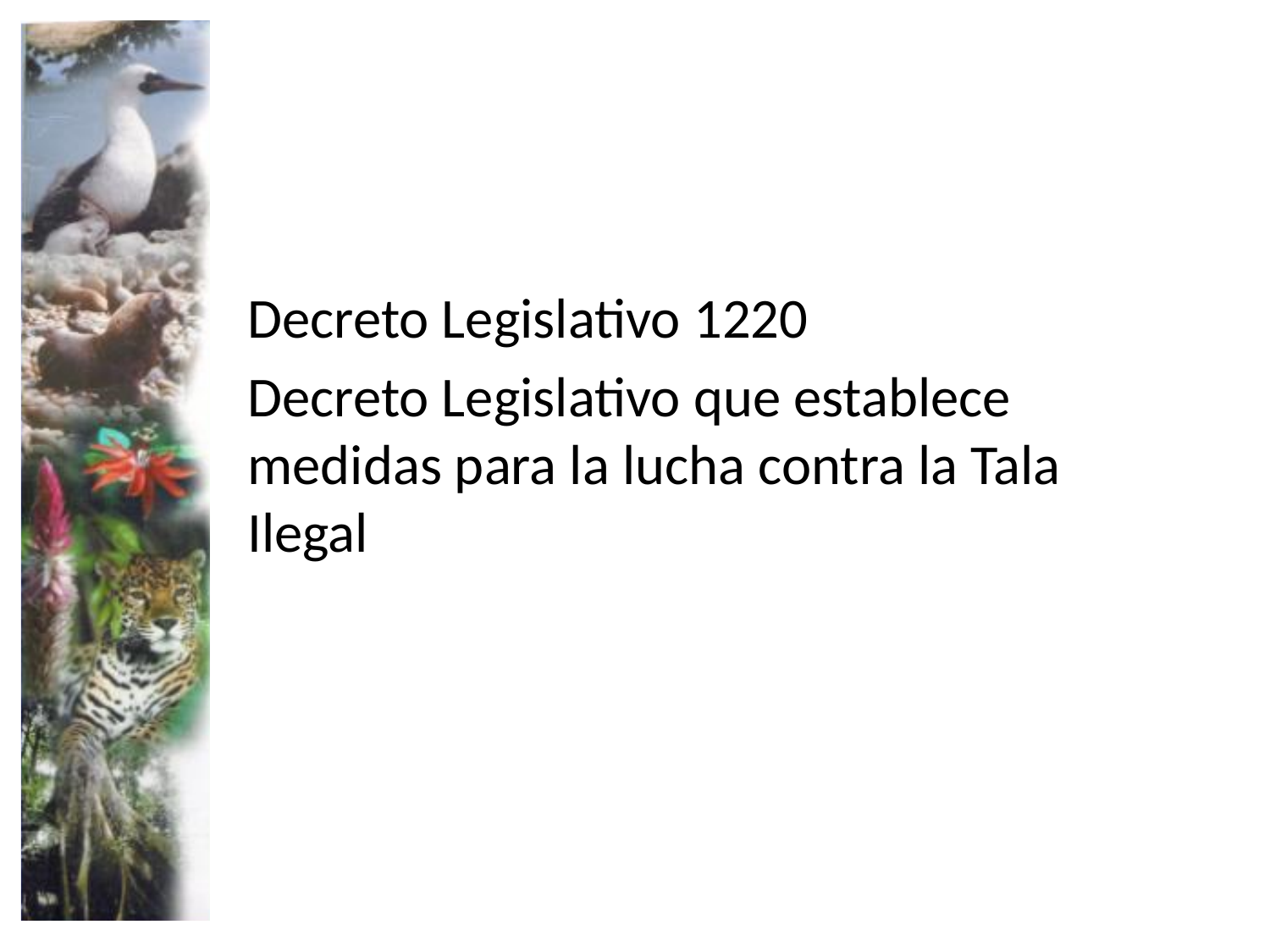

#
Decreto Legislativo 1220
Decreto Legislativo que establece medidas para la lucha contra la Tala Ilegal